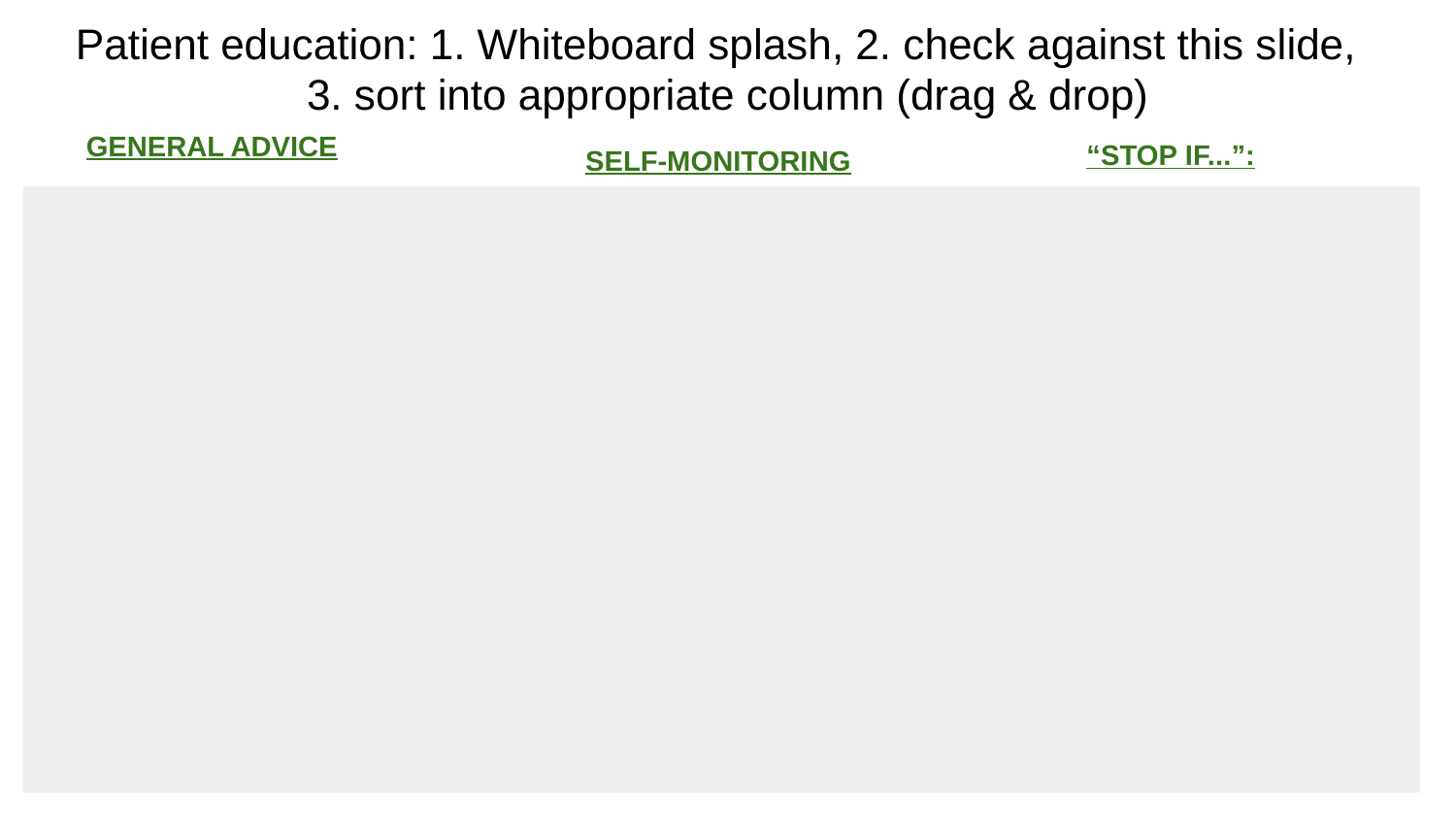

# Patient education: 1. Whiteboard splash, 2. check against this slide,
3. sort into appropriate column (drag & drop)
GENERAL ADVICE
“STOP IF...”:
SELF-MONITORING

Excessive SOB
Exercise only when someone is around
GRADUAL increases in intensity/time
BORG
Chest pain
Assistive device?
Pace yourself
Avoiding quick position changes
Importance of warm up & cool down
Dizziness
Benefits of exercise for her condition
Talk test
What to do if SOB